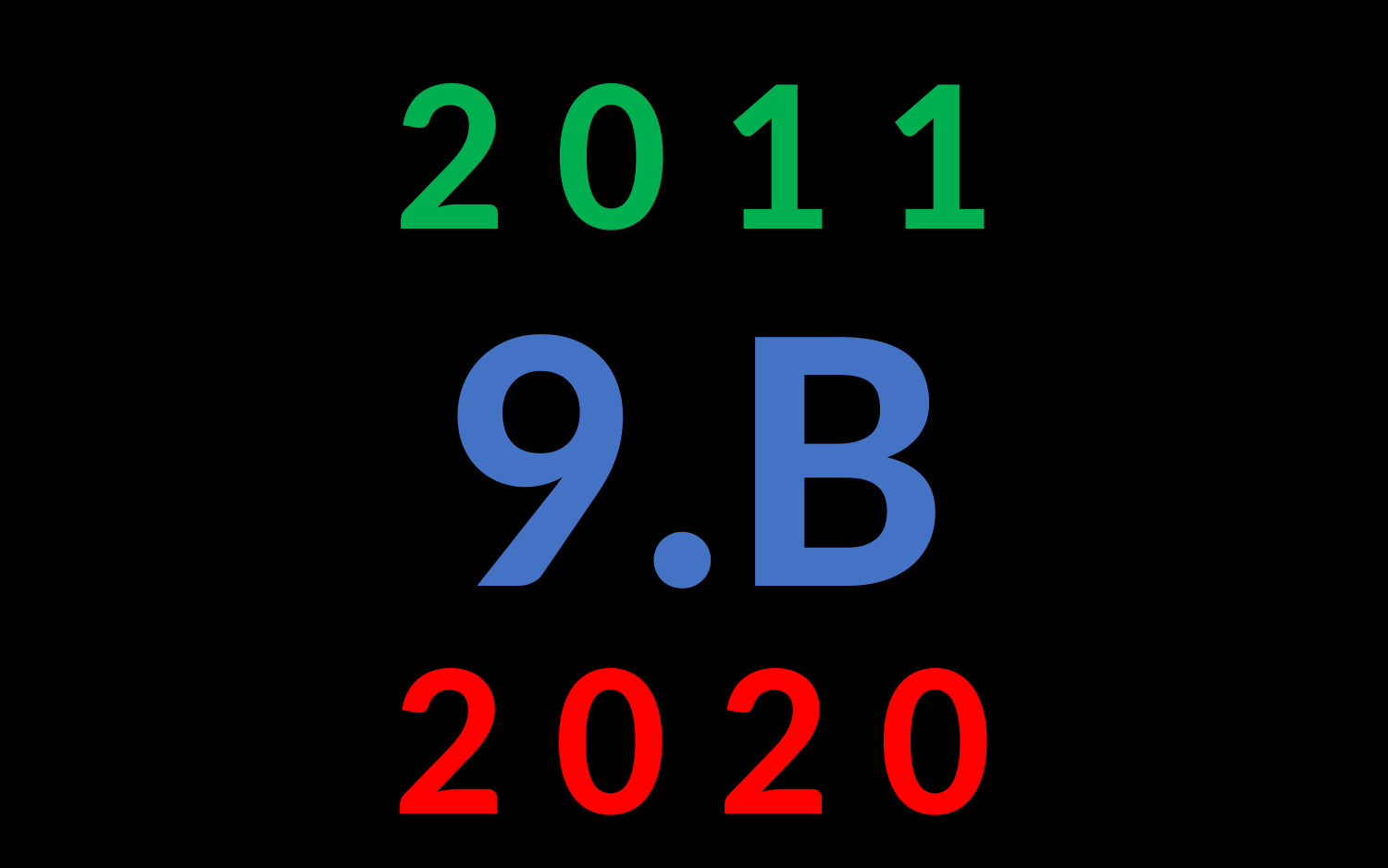

2 0 1 1
9.B
2 0 2 0